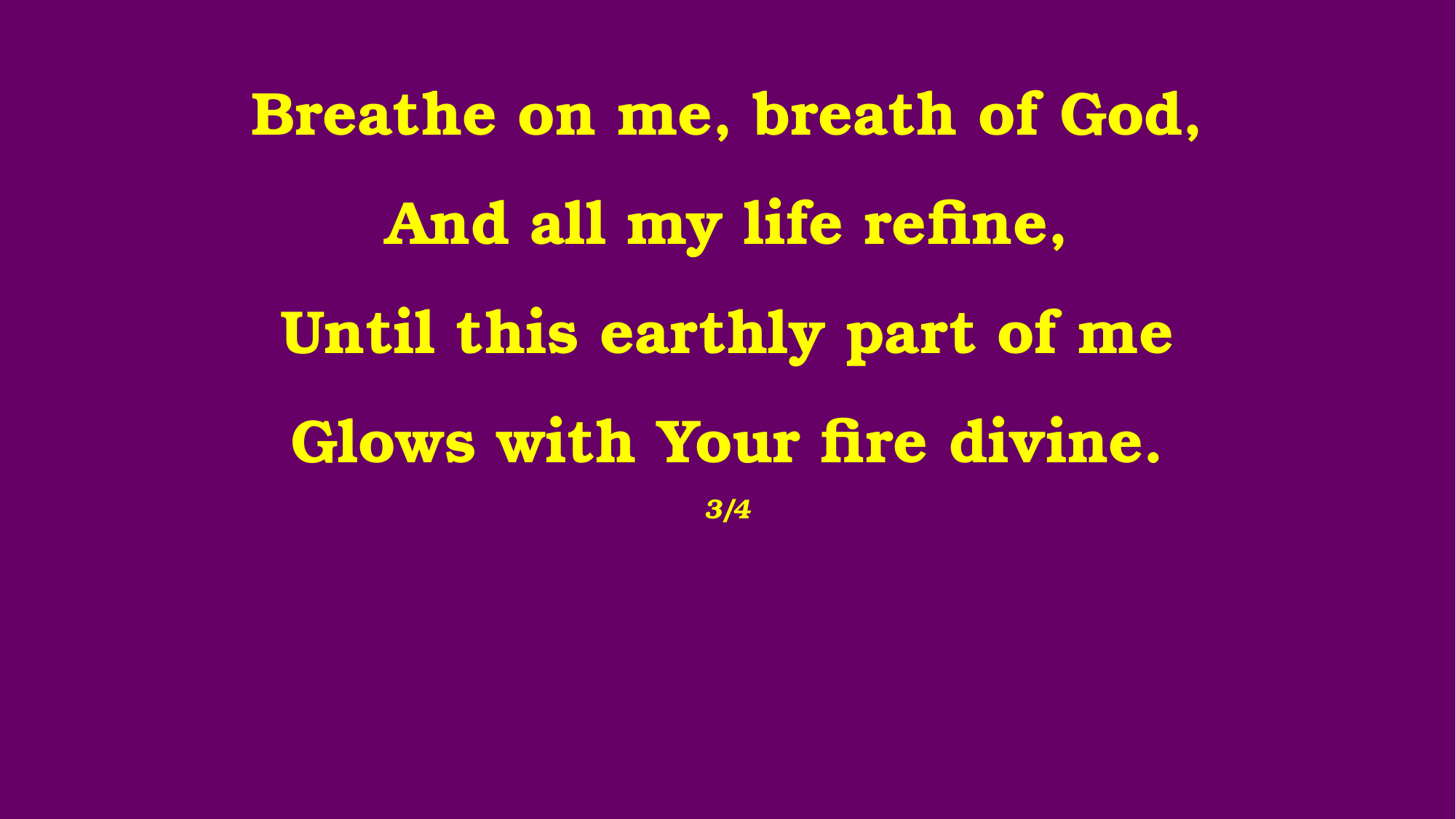

Breathe on me, breath of God,
And all my life refine,
Until this earthly part of me
Glows with Your fire divine.
3/4